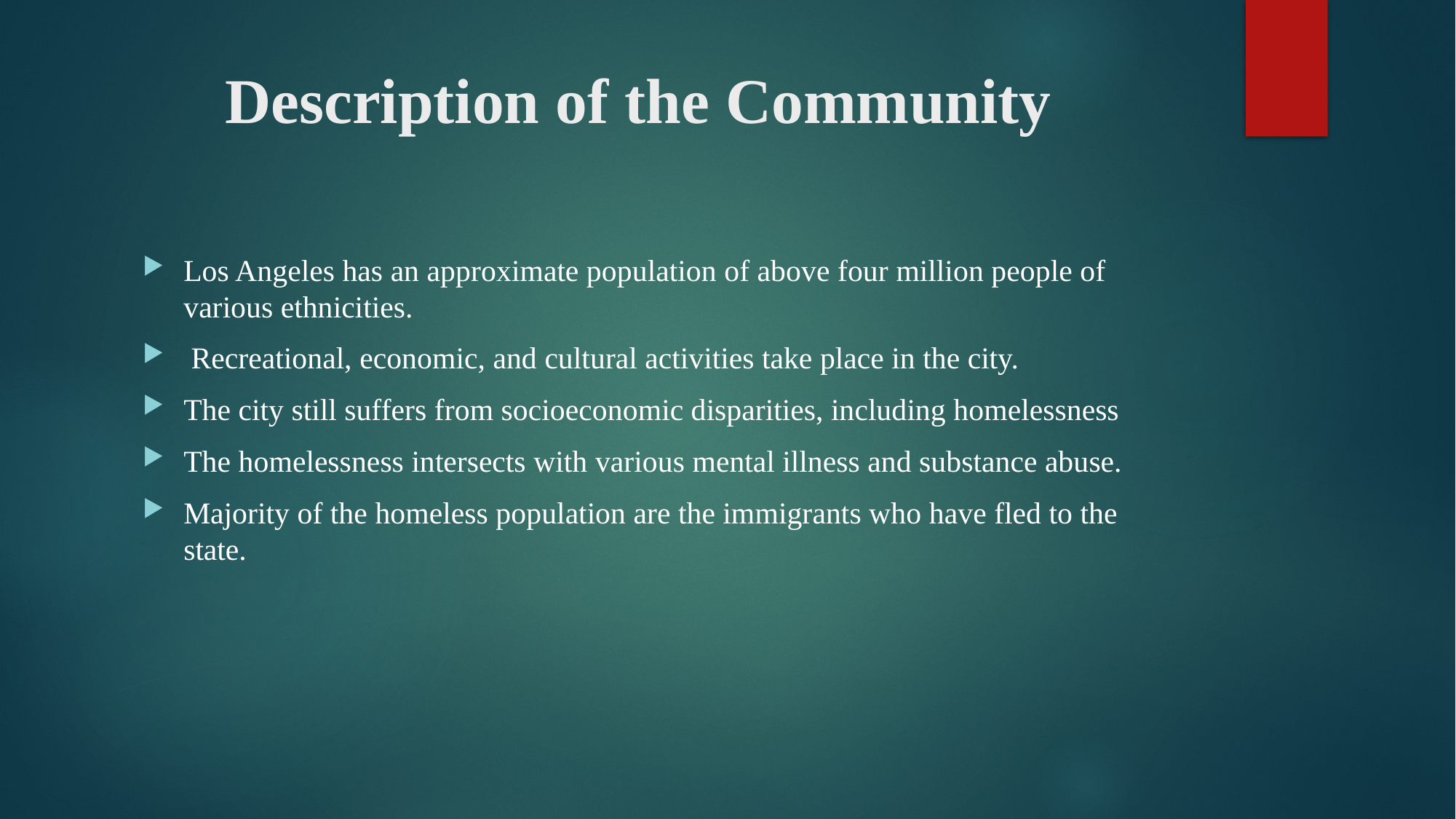

# Description of the Community
Los Angeles has an approximate population of above four million people of various ethnicities.
 Recreational, economic, and cultural activities take place in the city.
The city still suffers from socioeconomic disparities, including homelessness
The homelessness intersects with various mental illness and substance abuse.
Majority of the homeless population are the immigrants who have fled to the state.